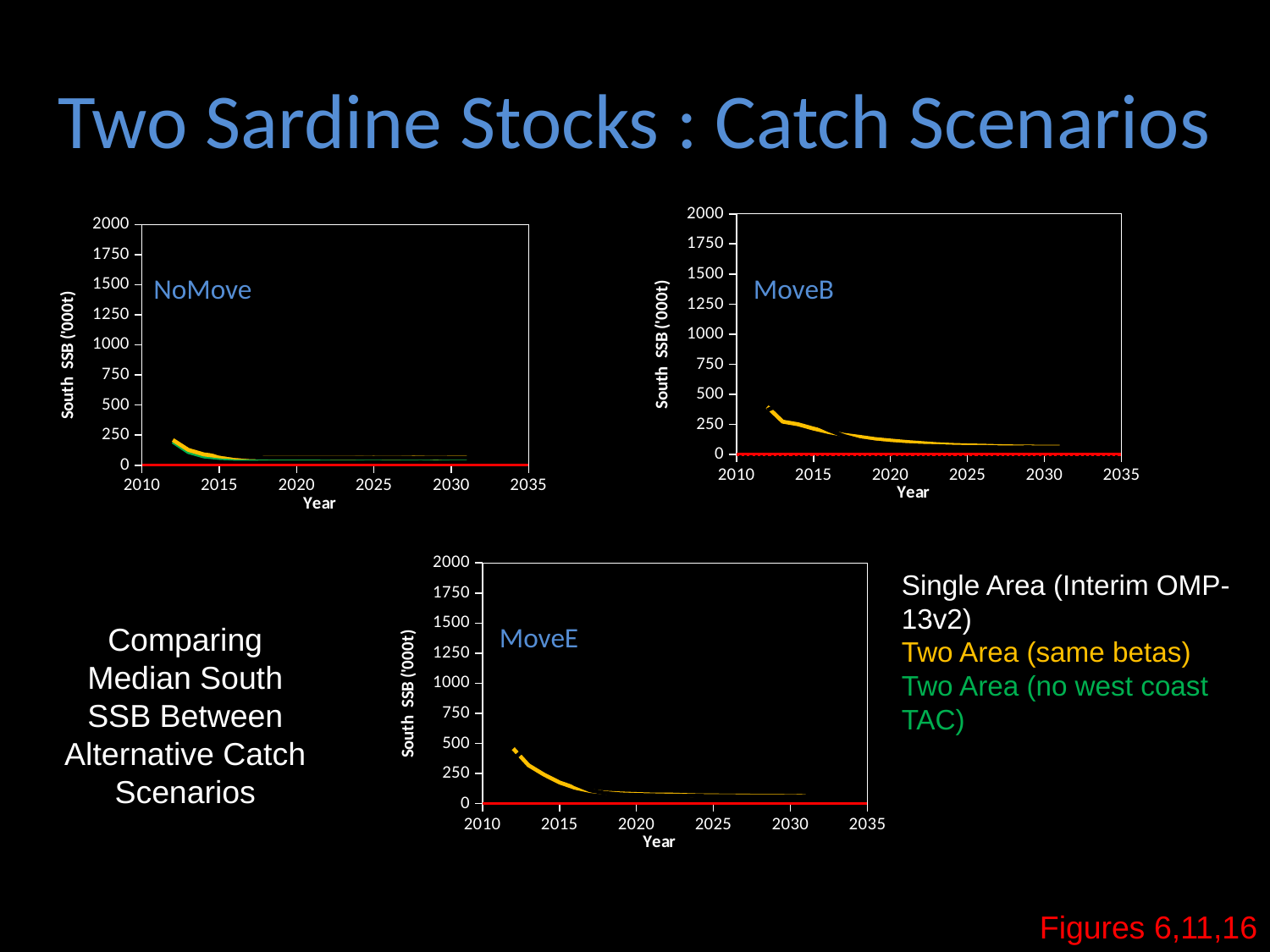

# Two Sardine Stocks : Catch Scenarios

### Chart

| Category |  |  |  |  |  |  |
|---|---|---|---|---|---|---|

### Chart

| Category |  |  |  |  |  |  |
|---|---|---|---|---|---|---|
NoMove
MoveB

### Chart

| Category |  |  |  |  |  |  |
|---|---|---|---|---|---|---|
Single Area (Interim OMP-13v2)
Two Area (same betas)
Two Area (no west coast TAC)
Comparing Median South SSB Between Alternative Catch Scenarios
MoveE
Figures 6,11,16